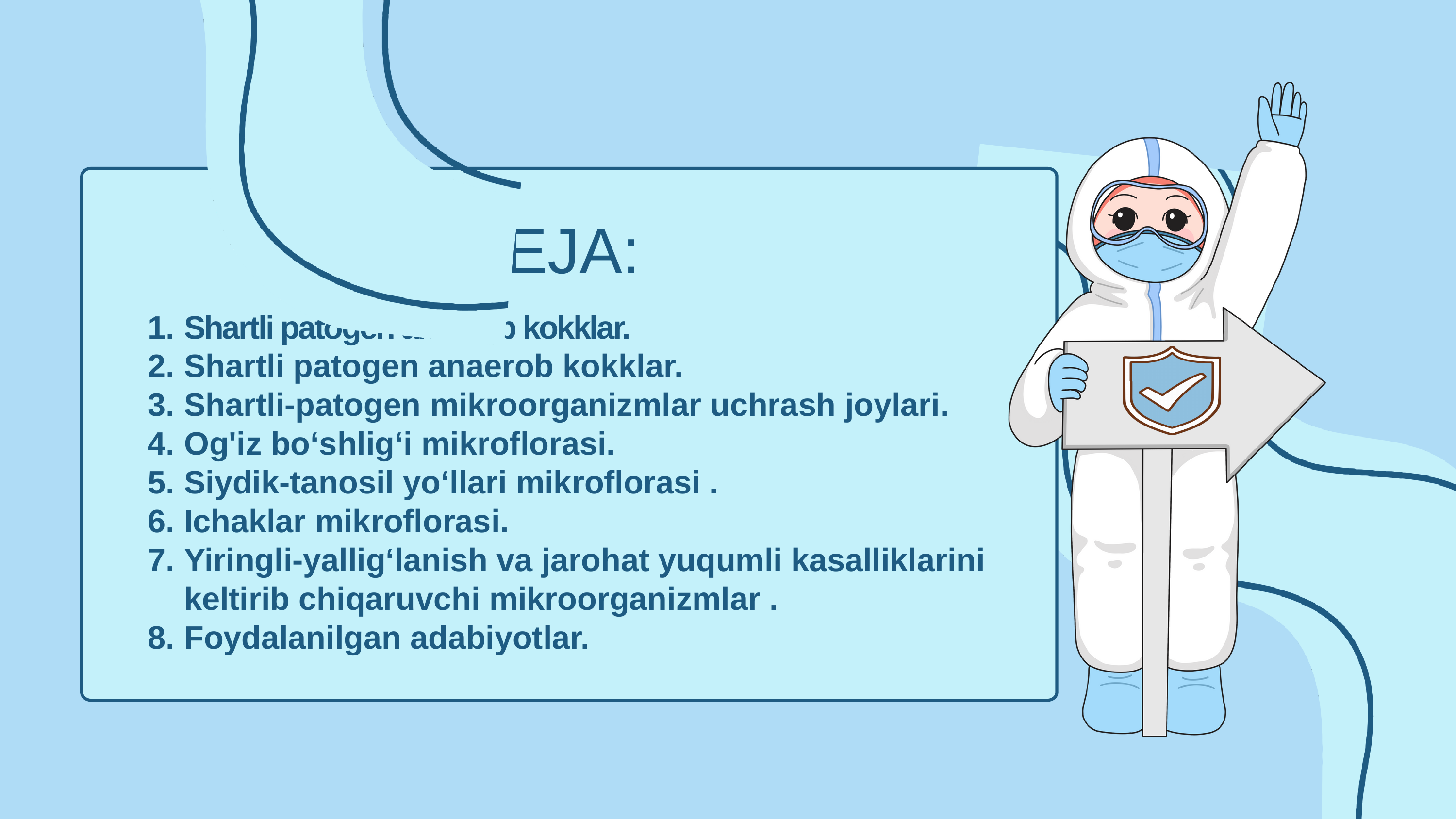

REJA:

Shartli patogen anaerob kokklar.
Shartli patogen anaerob kokklar.
Shartli-patogen mikroorganizmlar uchrash joylari.
Og'iz bo‘shlig‘i mikroflorasi.
Siydik-tanosil yo‘llari mikroflorasi .
Ichaklar mikroflorasi.
Yiringli-yallig‘lanish va jarohat yuqumli kasalliklarini keltirib chiqaruvchi mikroorganizmlar .
Foydalanilgan adabiyotlar.